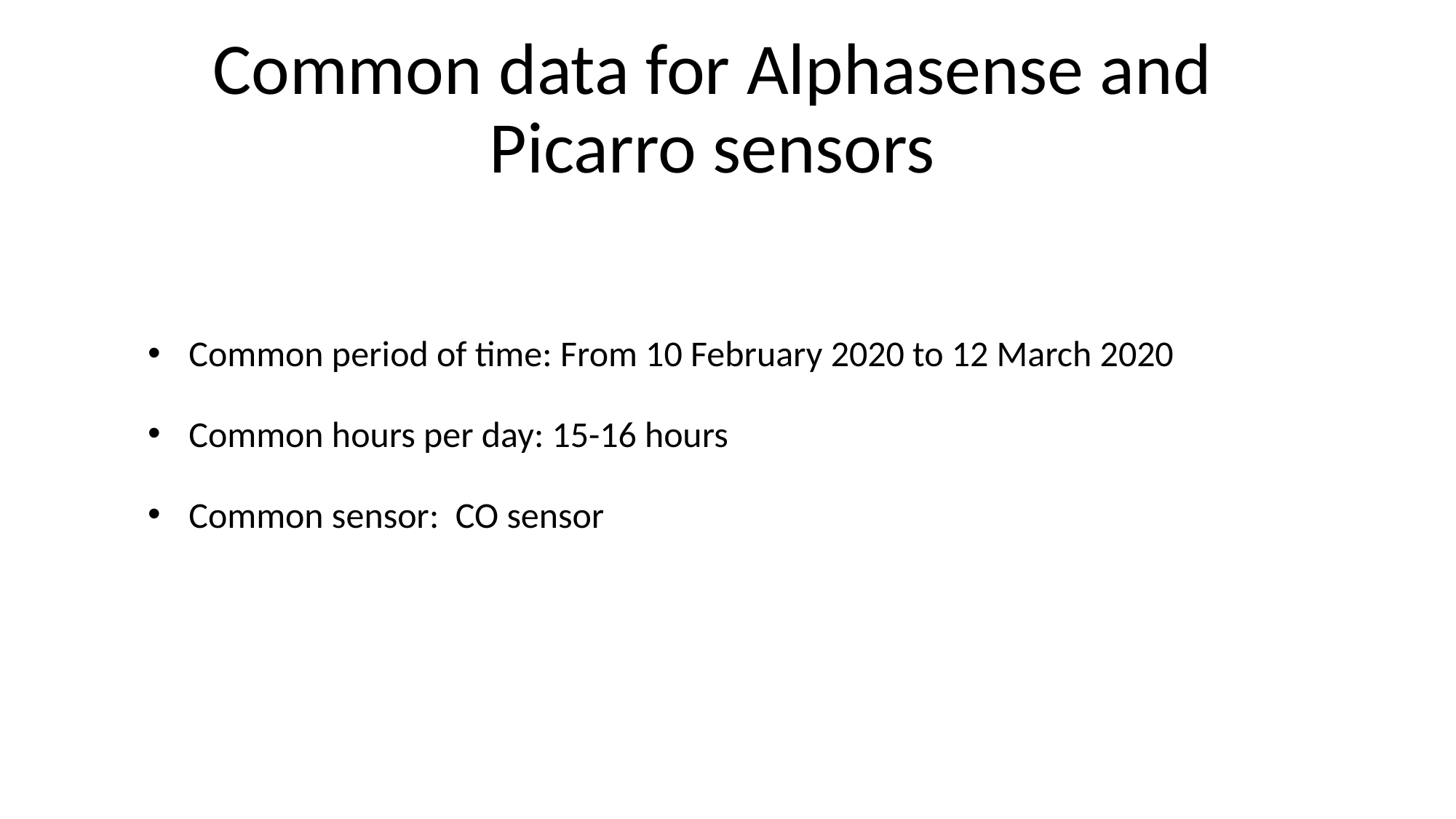

# Common data for Alphasense and Picarro sensors
Common period of time: From 10 February 2020 to 12 March 2020
Common hours per day: 15-16 hours
Common sensor:  CO sensor